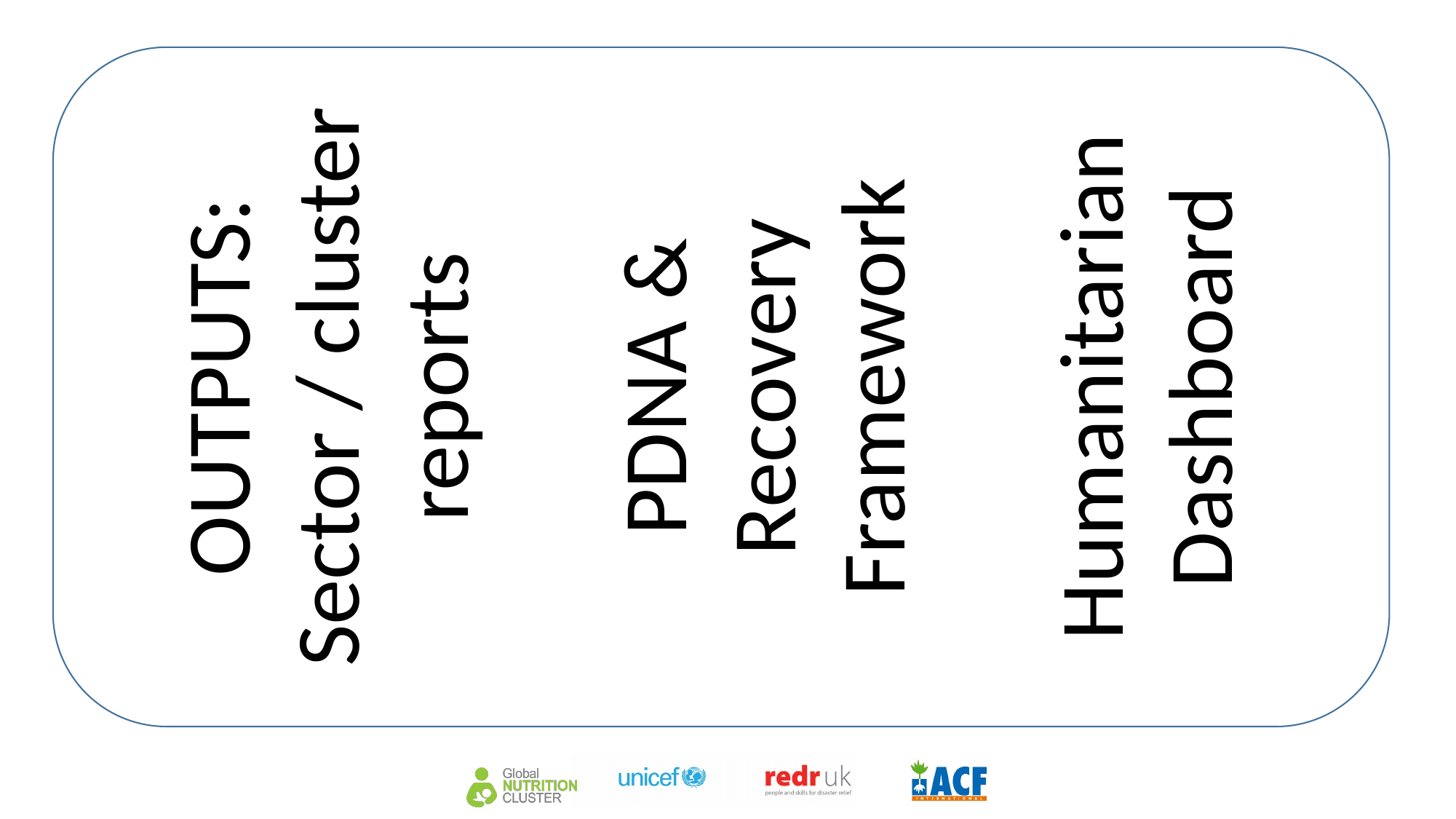

OUTPUTS:
Sector / cluster reports

PDNA & Recovery Framework

Humanitarian Dashboard